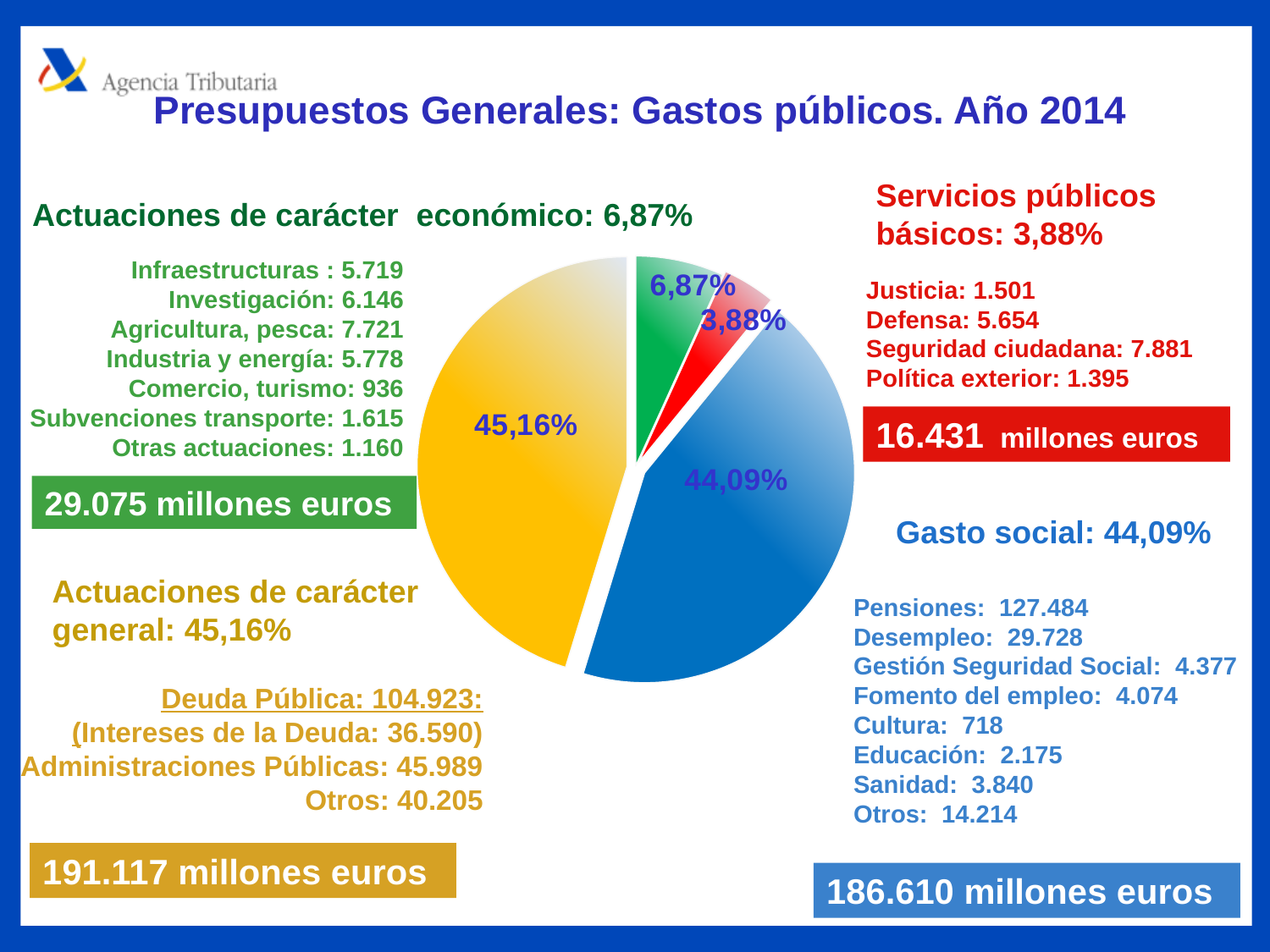

Presupuestos Generales: Gastos públicos. Año 2014
Servicios públicos
básicos: 3,88%

Actuaciones de carácter  económico: 6,87%

### Chart

| Category |  |
|---|---|
Infraestructuras : 5.719
Investigación: 6.146
Agricultura, pesca: 7.721
Industria y energía: 5.778
Comercio, turismo: 936
Subvenciones transporte: 1.615
Otras actuaciones: 1.160

Justicia: 1.501
Defensa: 5.654
Seguridad ciudadana: 7.881
Política exterior: 1.395
4,10%
6,79%
16.431  millones euros
29.075 millones euros
Gasto social: 44,09%
43,84%
Actuaciones de carácter
general: 45,16%
           Pensiones:  127.484
           Desempleo:  29.728
           Gestión Seguridad Social:  4.377
           Fomento del empleo:  4.074
           Cultura:  718
           Educación:  2.175
           Sanidad:  3.840
           Otros:  14.214
34,97%
Deuda Pública: 104.923:
(Intereses de la Deuda: 36.590)
Administraciones Públicas: 45.989
Otros: 40.205
191.117 millones euros
186.610 millones euros